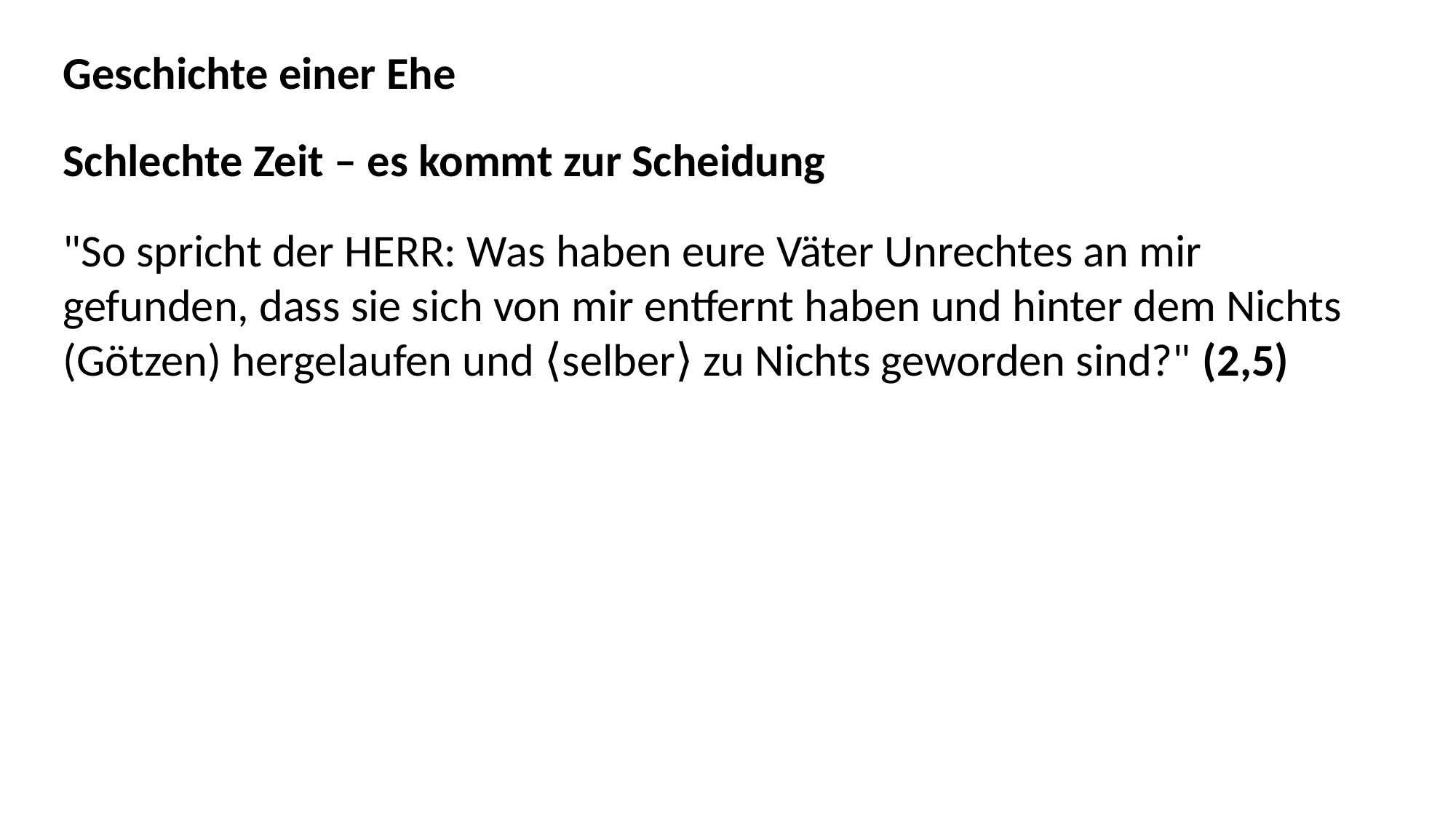

Geschichte einer Ehe
Schlechte Zeit – es kommt zur Scheidung
"So spricht der HERR: Was haben eure Väter Unrechtes an mir gefunden, dass sie sich von mir entfernt haben und hinter dem Nichts (Götzen) hergelaufen und ⟨selber⟩ zu Nichts geworden sind?" (2,5)